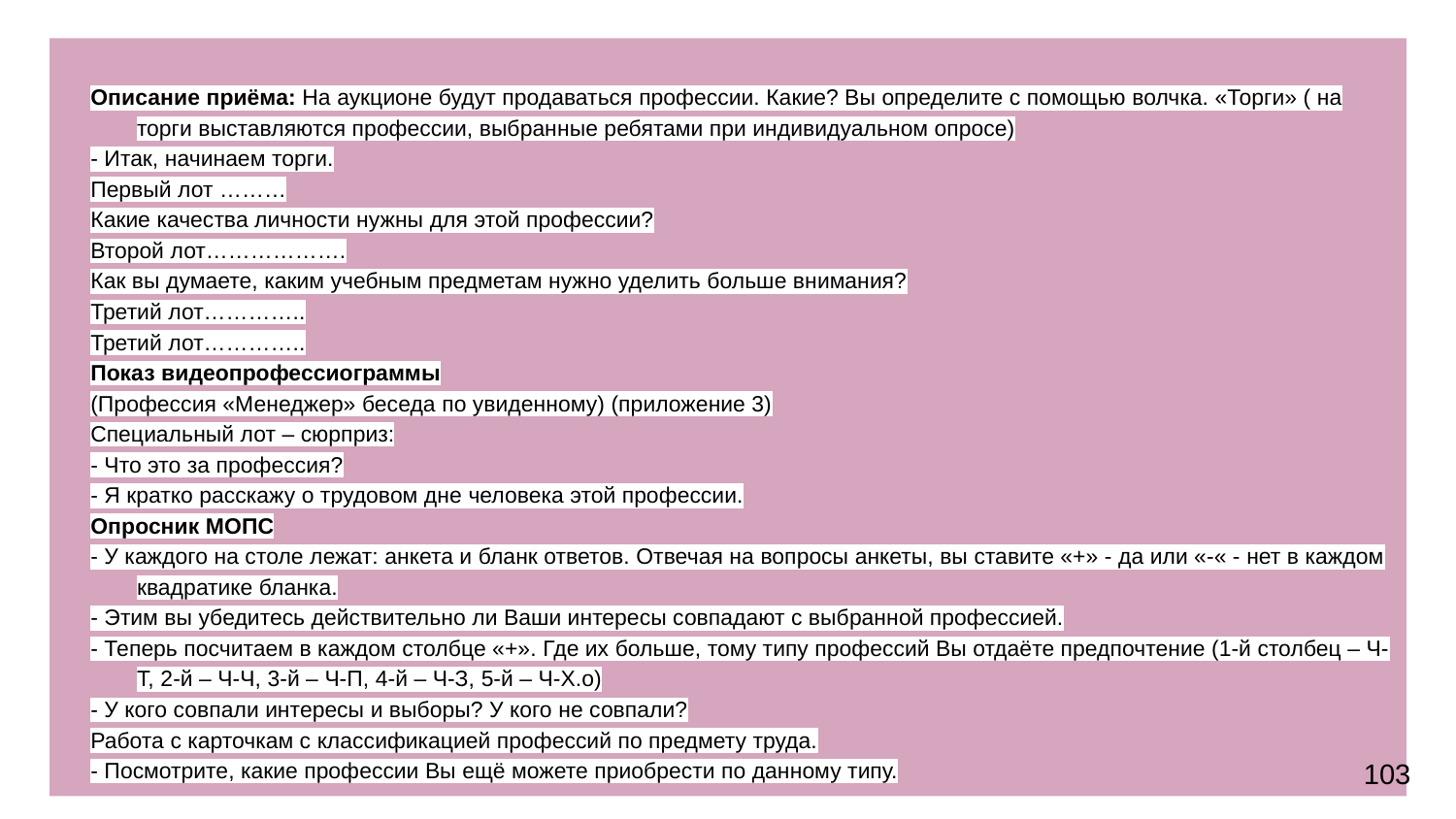

Описание приёма: На аукционе будут продаваться профессии. Какие? Вы определите с помощью волчка. «Торги» ( на торги выставляются профессии, выбранные ребятами при индивидуальном опросе)
- Итак, начинаем торги.
Первый лот ………
Какие качества личности нужны для этой профессии?
Второй лот……………….
Как вы думаете, каким учебным предметам нужно уделить больше внимания?
Третий лот…………..
Третий лот…………..
Показ видеопрофессиограммы
(Профессия «Менеджер» беседа по увиденному) (приложение 3)
Специальный лот – сюрприз:
- Что это за профессия?
- Я кратко расскажу о трудовом дне человека этой профессии.
Опросник МОПС
- У каждого на столе лежат: анкета и бланк ответов. Отвечая на вопросы анкеты, вы ставите «+» - да или «-« - нет в каждом квадратике бланка.
- Этим вы убедитесь действительно ли Ваши интересы совпадают с выбранной профессией.
- Теперь посчитаем в каждом столбце «+». Где их больше, тому типу профессий Вы отдаёте предпочтение (1-й столбец – Ч-Т, 2-й – Ч-Ч, 3-й – Ч-П, 4-й – Ч-З, 5-й – Ч-Х.о)
- У кого совпали интересы и выборы? У кого не совпали?
Работа с карточкам с классификацией профессий по предмету труда.
- Посмотрите, какие профессии Вы ещё можете приобрести по данному типу.

#
103